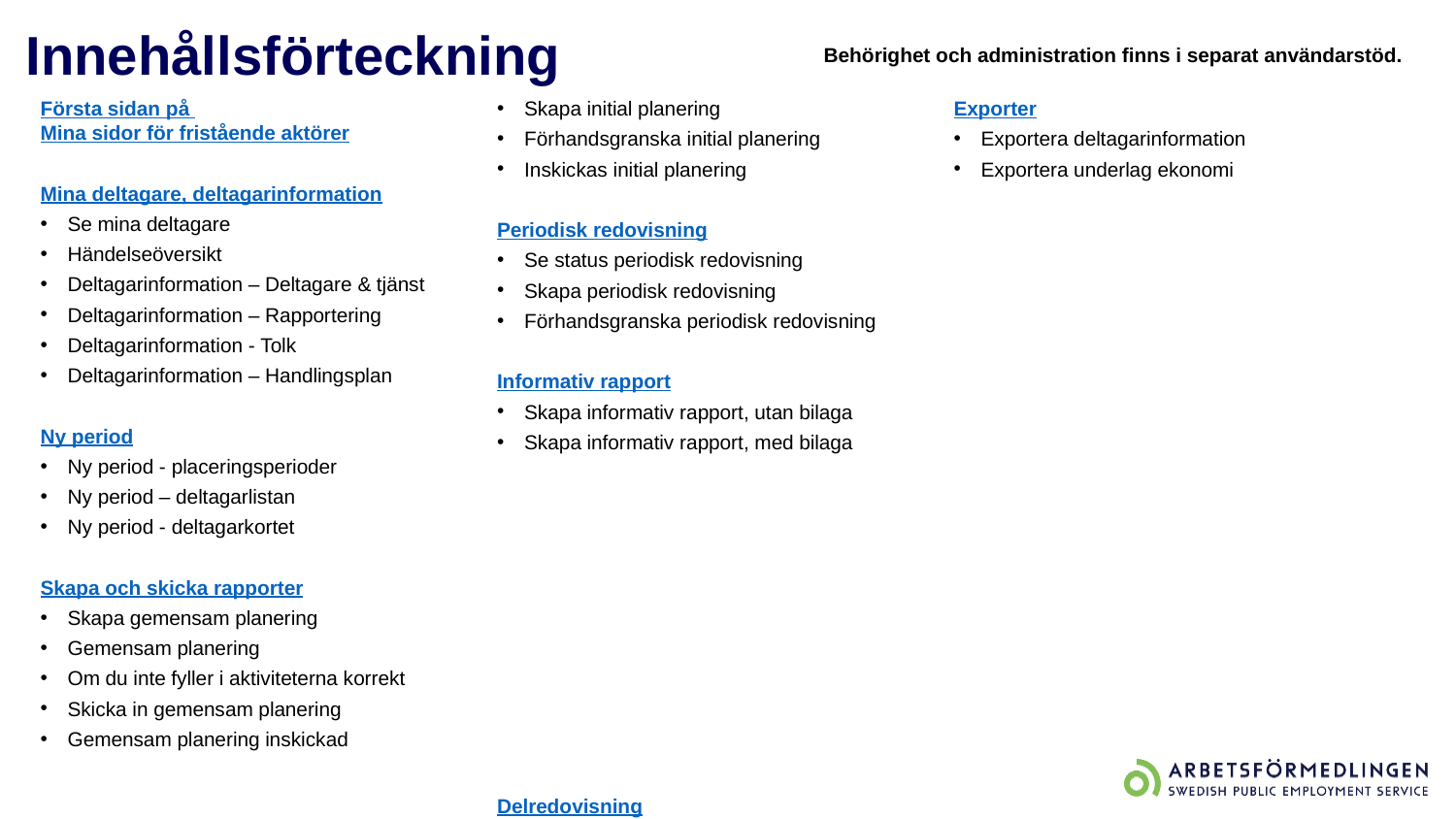

# Innehållsförteckning
Behörighet och administration finns i separat användarstöd.
Första sidan på
Mina sidor för fristående aktörer

Mina deltagare, deltagarinformation
Se mina deltagare
Händelseöversikt
Deltagarinformation – Deltagare & tjänst
Deltagarinformation – Rapportering
Deltagarinformation - Tolk
Deltagarinformation – Handlingsplan

Ny period
Ny period - placeringsperioder
Ny period – deltagarlistan
Ny period - deltagarkortet

Skapa och skicka rapporter
Skapa gemensam planering
Gemensam planering
Om du inte fyller i aktiviteterna korrekt
Skicka in gemensam planering
Gemensam planering inskickad

Skapa avvikelserapport
Frånvaro
Rätta fel i inskickad avvikelserapport –
frånvaro
Avvikelse
Rätta fel i inskickad avvikelserapport – avvikelse
Initial Planering
Skapa initial planering
Förhandsgranska initial planering
Inskickas initial planering

Periodisk redovisning
Se status periodisk redovisning
Skapa periodisk redovisning
Förhandsgranska periodisk redovisning

Informativ rapport
Skapa informativ rapport, utan bilaga
Skapa informativ rapport, med bilaga

Delredovisning
Skapa delredovisning

Signal om studier eller arbete
Skapa signal om arbeta eller studier
Skicka in signal om arbete eller studier

Resultatredovisning
Skapa resultatredovisning
Skicka in resultatredovisning

Händelser och status på inskickade rapporter
Vilka status finns och dess betydelse
Nya händelser- första sidan
Nya händelser och status - deltagarkortet
Nya händelser och status - deltagarlistan
Exporter
Exportera deltagarinformation
Exportera underlag ekonomi